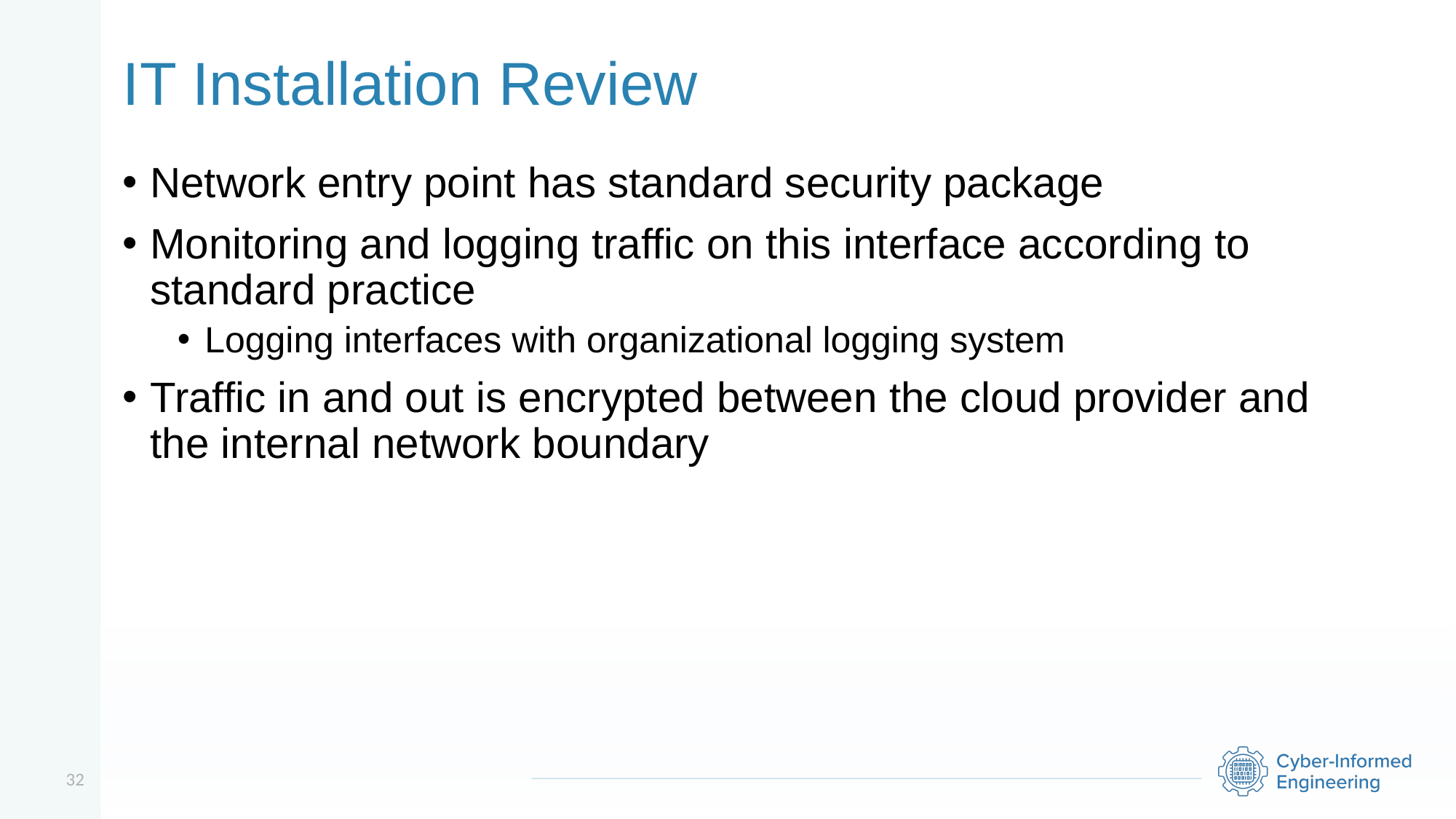

# IT Installation Review
Network entry point has standard security package
Monitoring and logging traffic on this interface according to standard practice
Logging interfaces with organizational logging system
Traffic in and out is encrypted between the cloud provider and the internal network boundary

32